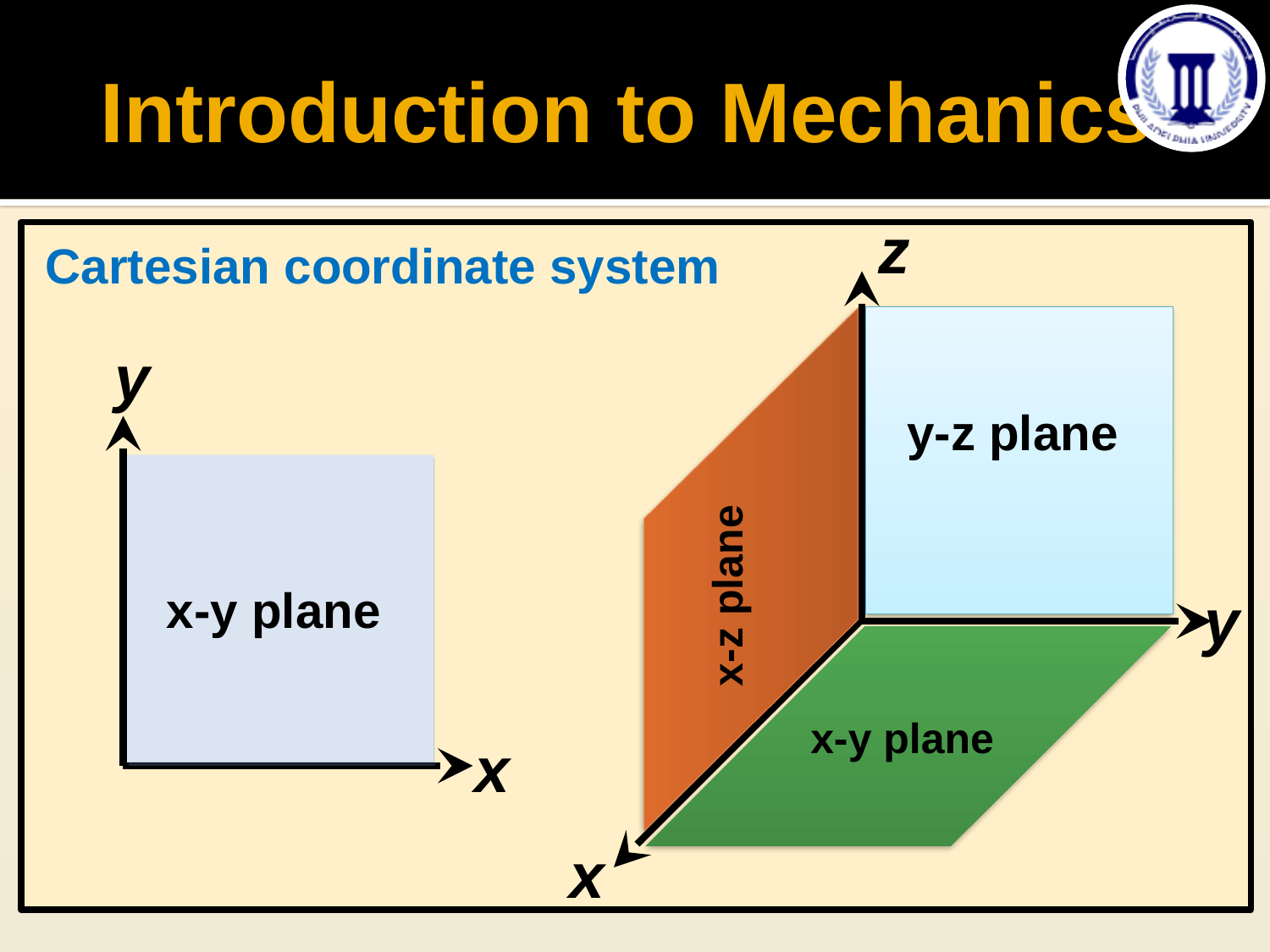

# Introduction to Mechanics
z
Cartesian coordinate system

y-z plane

y
x-y plane
x-z plane

y
x-y plane
x
x